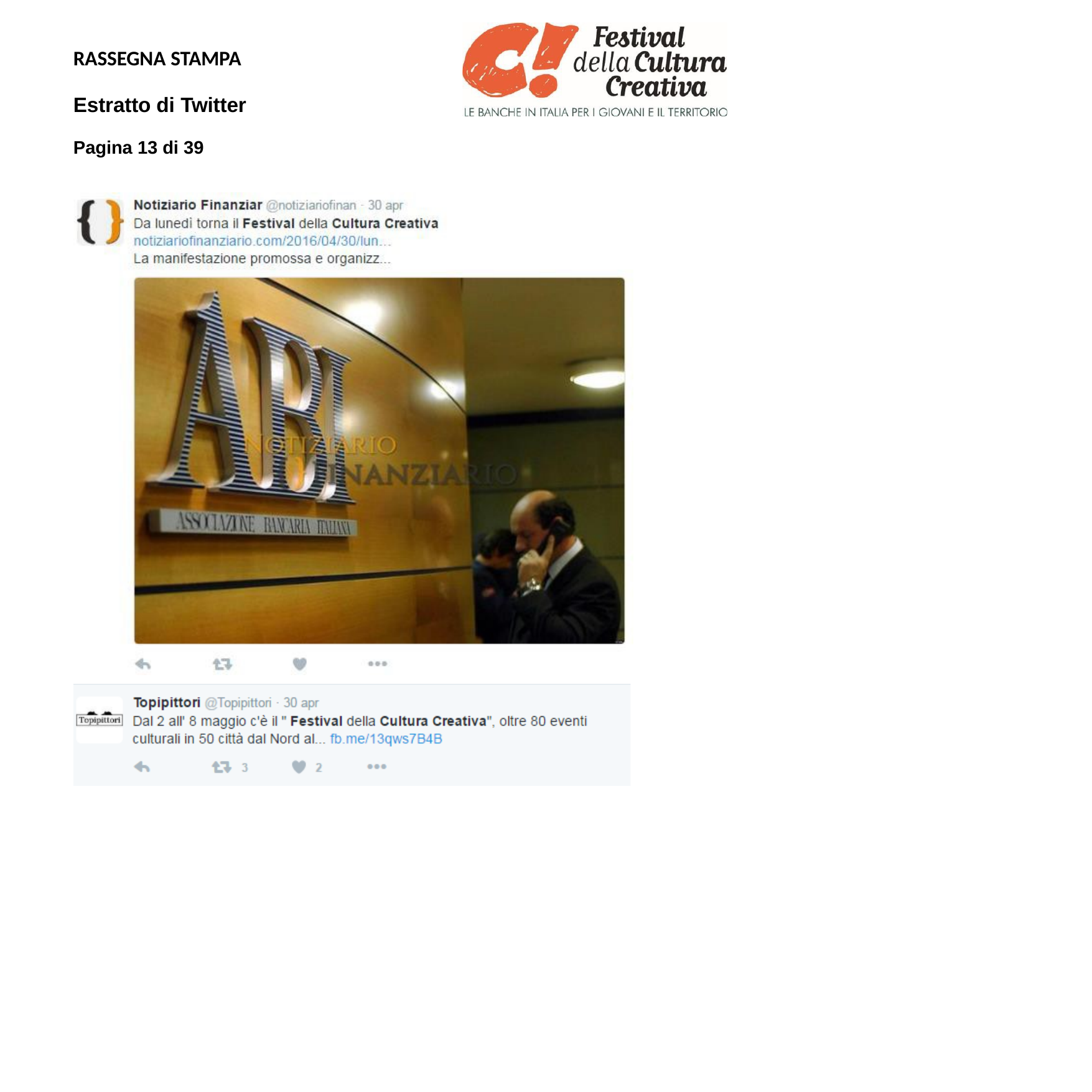

RASSEGNA STAMPA

Estratto di Twitter
Pagina 13 di 39